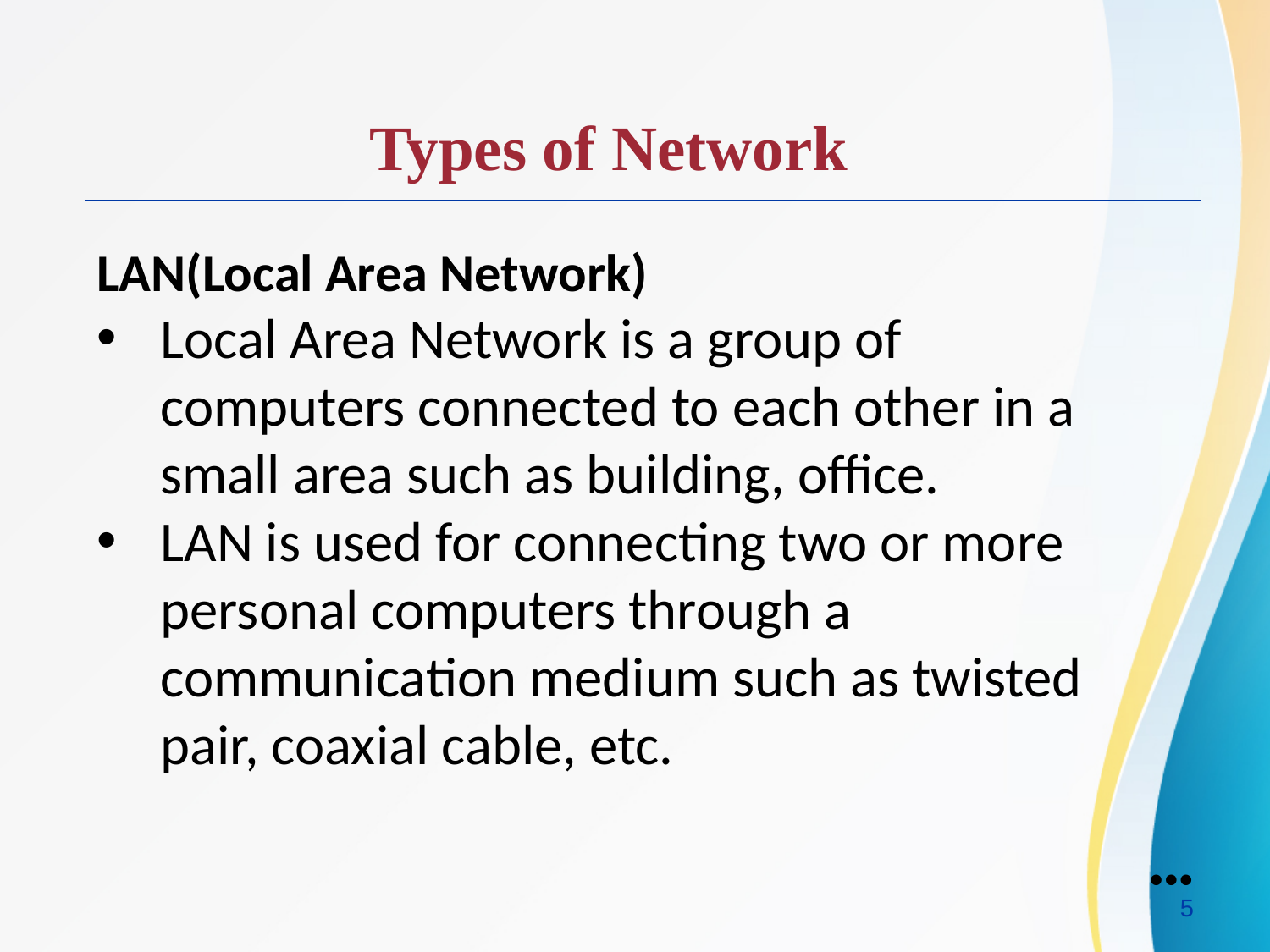

Types of Network
LAN(Local Area Network)
Local Area Network is a group of computers connected to each other in a small area such as building, office.
LAN is used for connecting two or more personal computers through a communication medium such as twisted pair, coaxial cable, etc.
●●●
5